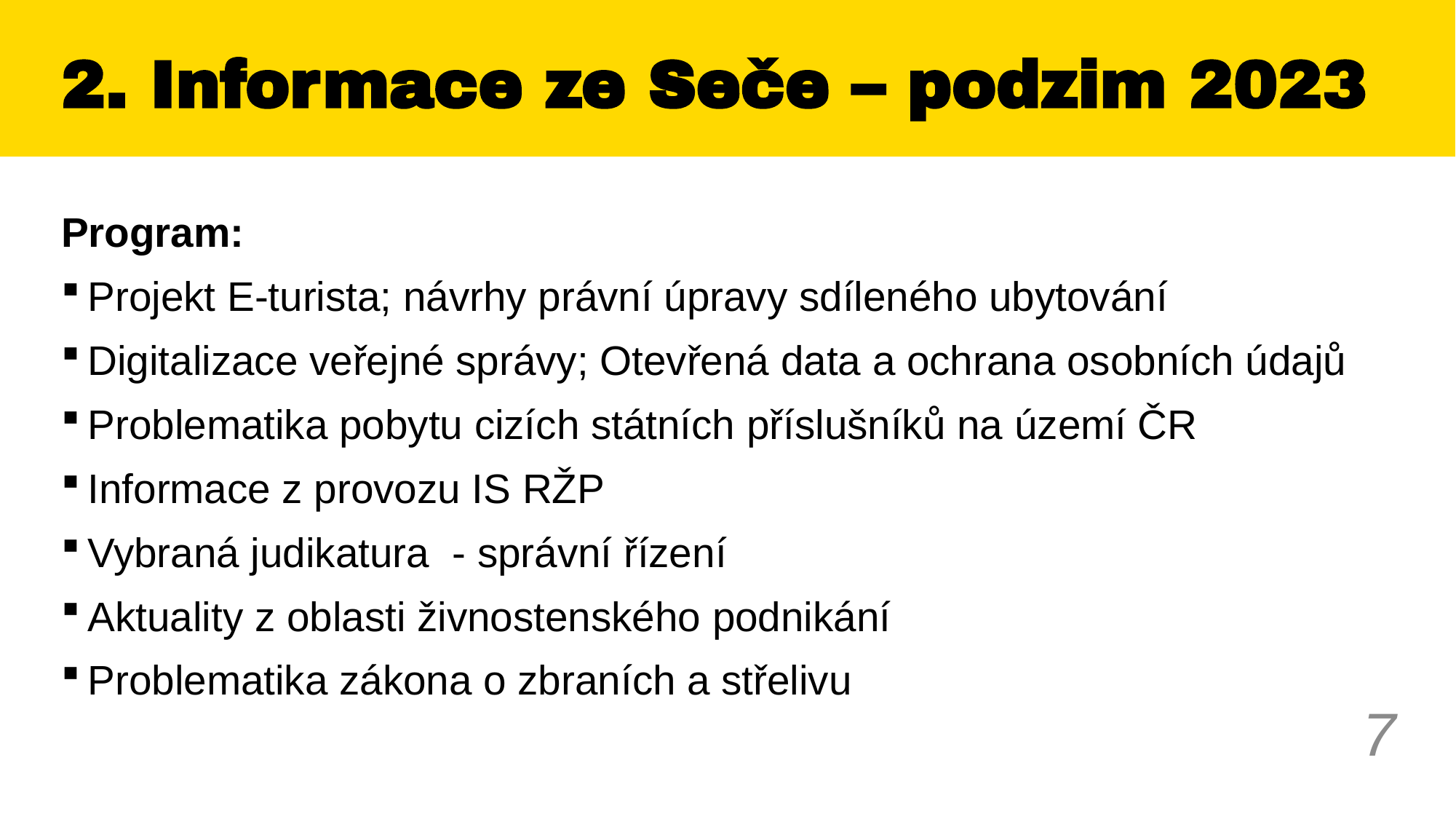

# 2. Informace ze Seče – podzim 2023
Program:
Projekt E-turista; návrhy právní úpravy sdíleného ubytování
Digitalizace veřejné správy; Otevřená data a ochrana osobních údajů
Problematika pobytu cizích státních příslušníků na území ČR
Informace z provozu IS RŽP
Vybraná judikatura  - správní řízení
Aktuality z oblasti živnostenského podnikání
Problematika zákona o zbraních a střelivu

7